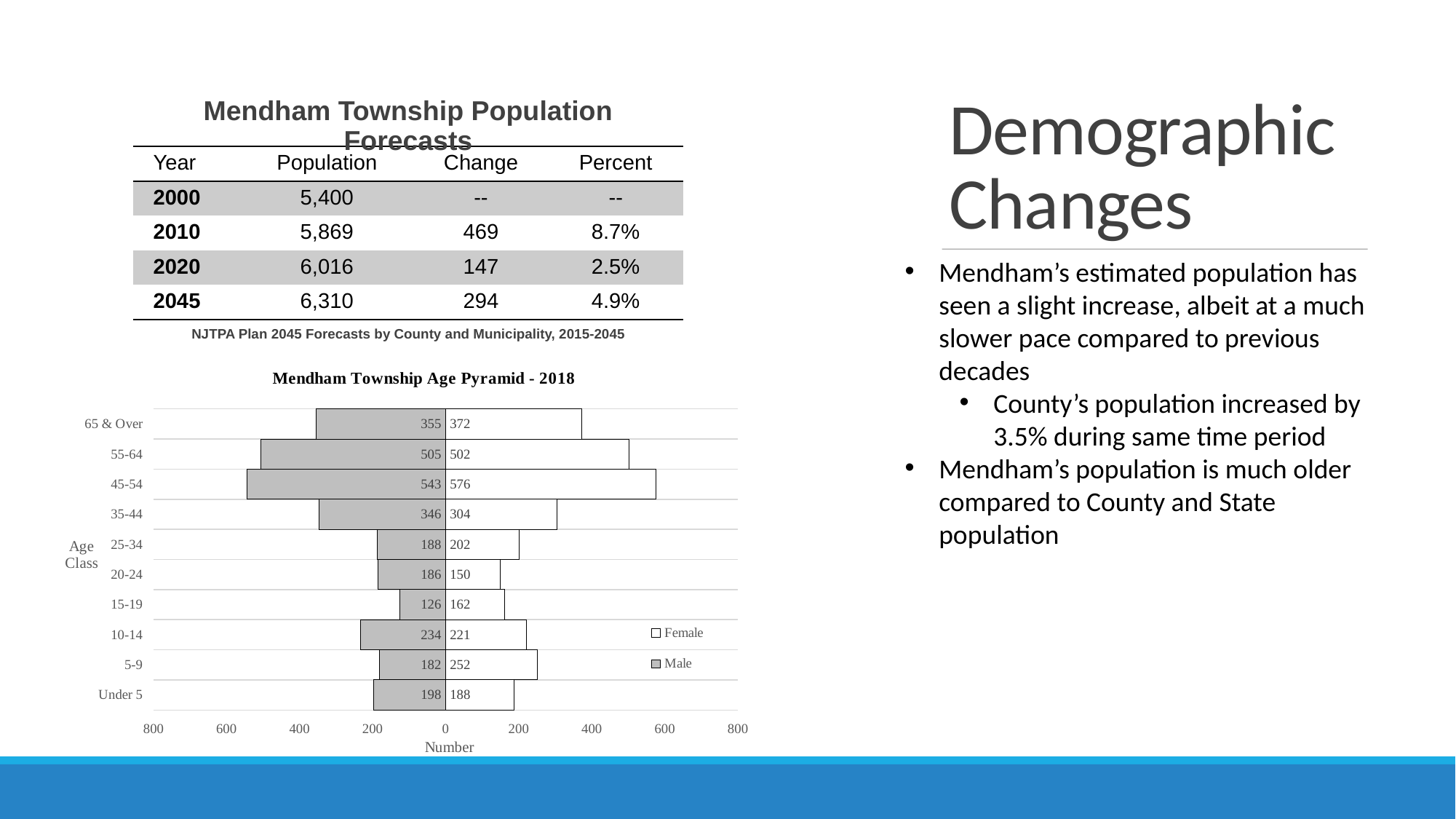

# Demographic Changes
Mendham Township Population Forecasts
| Year | Population | Change | Percent |
| --- | --- | --- | --- |
| 2000 | 5,400 | -- | -- |
| 2010 | 5,869 | 469 | 8.7% |
| 2020 | 6,016 | 147 | 2.5% |
| 2045 | 6,310 | 294 | 4.9% |
Mendham’s estimated population has seen a slight increase, albeit at a much slower pace compared to previous decades
County’s population increased by 3.5% during same time period
Mendham’s population is much older compared to County and State population

NJTPA Plan 2045 Forecasts by County and Municipality, 2015-2045

### Chart: Mendham Township Age Pyramid - 2018

| Category | Male | Female |
|---|---|---|
| Under 5 | -198.0 | 188.0 |
| 5-9 | -182.0 | 252.0 |
| 10-14 | -234.0 | 221.0 |
| 15-19 | -126.0 | 162.0 |
| 20-24 | -186.0 | 150.0 |
| 25-34 | -188.0 | 202.0 |
| 35-44 | -346.0 | 304.0 |
| 45-54 | -543.0 | 576.0 |
| 55-64 | -505.0 | 502.0 |
| 65 & Over | -355.0 | 372.0 |